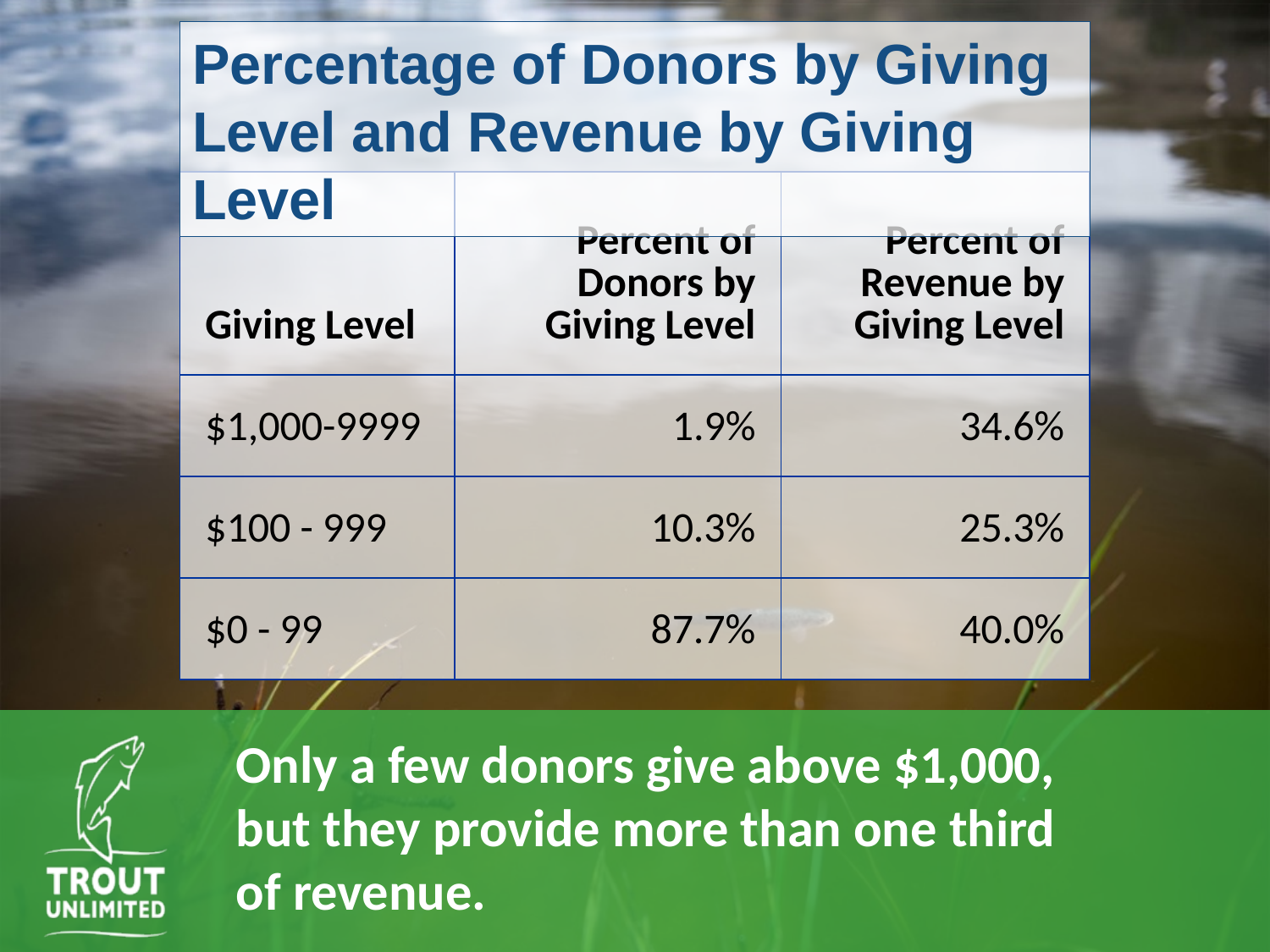

Percentage of Donors by Giving Level and Revenue by Giving Level
| Giving Level | Percent of Donors by Giving Level | Percent of Revenue by Giving Level |
| --- | --- | --- |
| $1,000-9999 | 1.9% | 34.6% |
| $100 - 999 | 10.3% | 25.3% |
| $0 - 99 | 87.7% | 40.0% |
Only a few donors give above $1,000, but they provide more than one third of revenue.